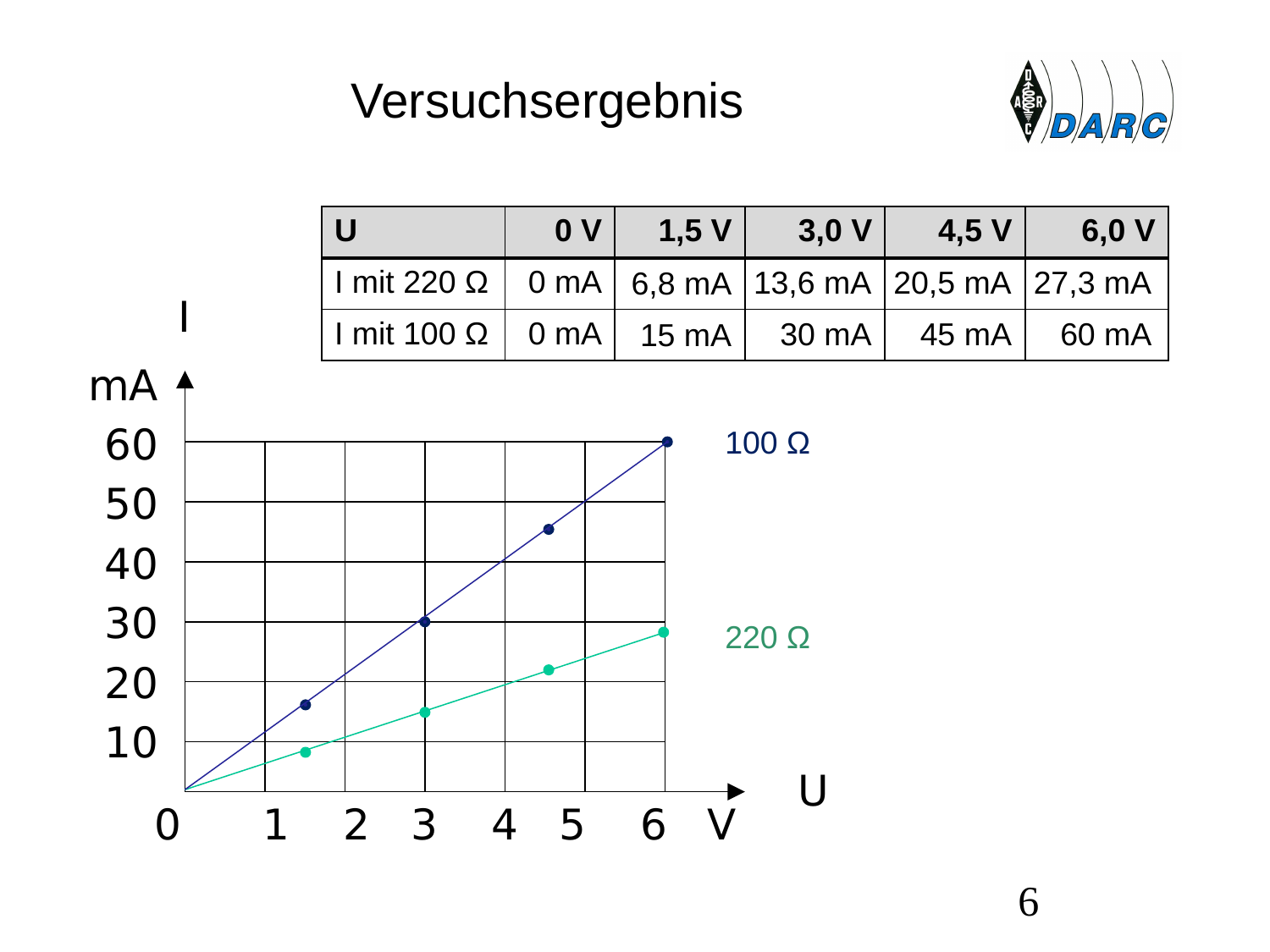

# Versuchsergebnis
| U | 0 V | 1,5 V | 3,0 V | 4,5 V | 6,0 V |
| --- | --- | --- | --- | --- | --- |
| I mit 220 Ω | 0 mA |  |  |  |  |
| I mit 100 Ω | 0 mA |  |  |  |  |
13,6 mA
20,5 mA
27,3 mA
6,8 mA
I
30 mA
45 mA
60 mA
15 mA
mA
60
50
40
30
20
10
100 Ω

220 Ω

U
0      1    2   3    4   5    6   V
6